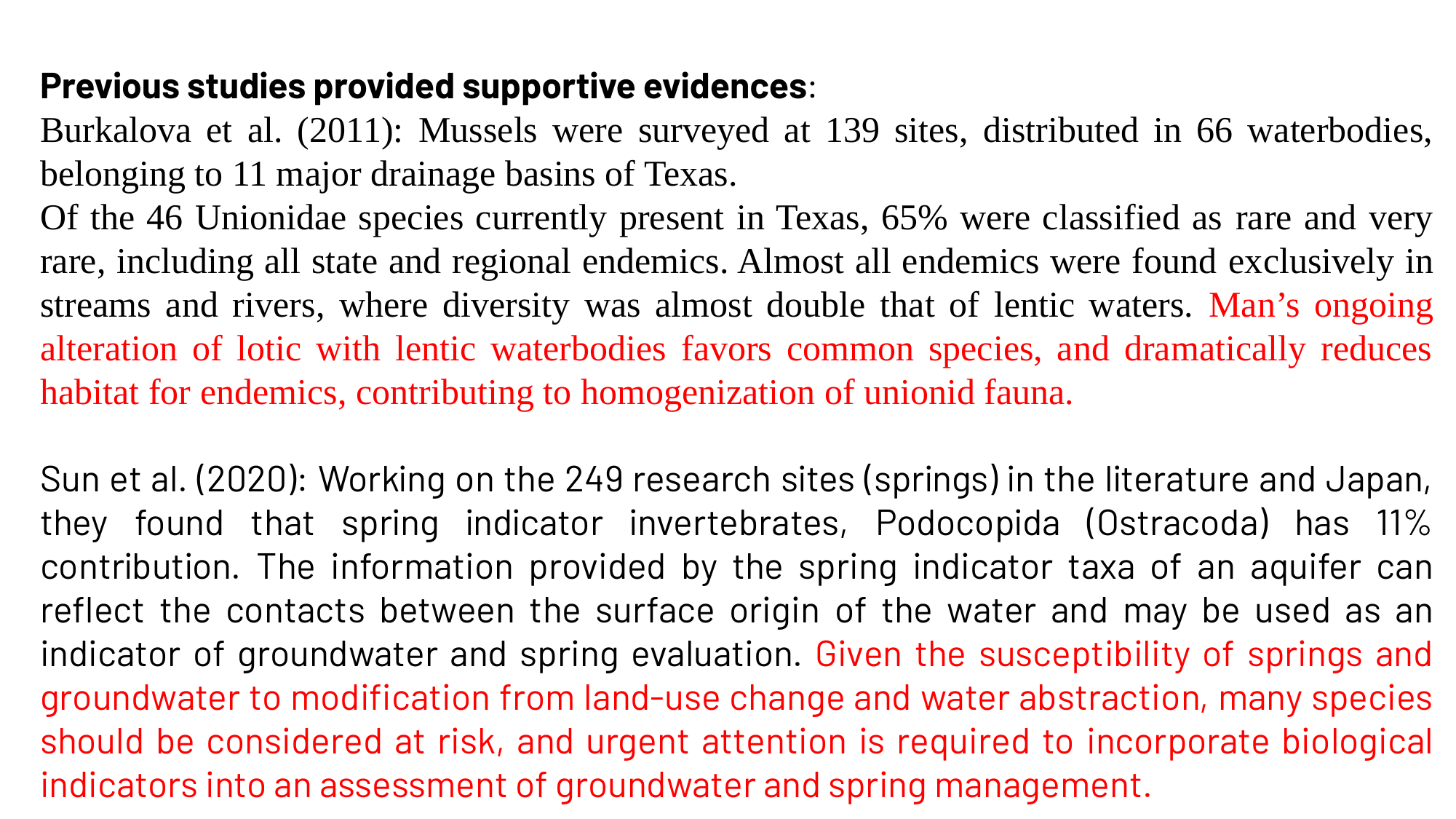

Previous studies provided supportive evidences:
Burkalova et al. (2011): Mussels were surveyed at 139 sites, distributed in 66 waterbodies, belonging to 11 major drainage basins of Texas.
Of the 46 Unionidae species currently present in Texas, 65% were classified as rare and very rare, including all state and regional endemics. Almost all endemics were found exclusively in streams and rivers, where diversity was almost double that of lentic waters. Man’s ongoing alteration of lotic with lentic waterbodies favors common species, and dramatically reduces habitat for endemics, contributing to homogenization of unionid fauna.
Sun et al. (2020): Working on the 249 research sites (springs) in the literature and Japan, they found that spring indicator invertebrates, Podocopida (Ostracoda) has 11% contribution. The information provided by the spring indicator taxa of an aquifer can reflect the contacts between the surface origin of the water and may be used as an indicator of groundwater and spring evaluation. Given the susceptibility of springs and groundwater to modification from land-use change and water abstraction, many species should be considered at risk, and urgent attention is required to incorporate biological indicators into an assessment of groundwater and spring management.